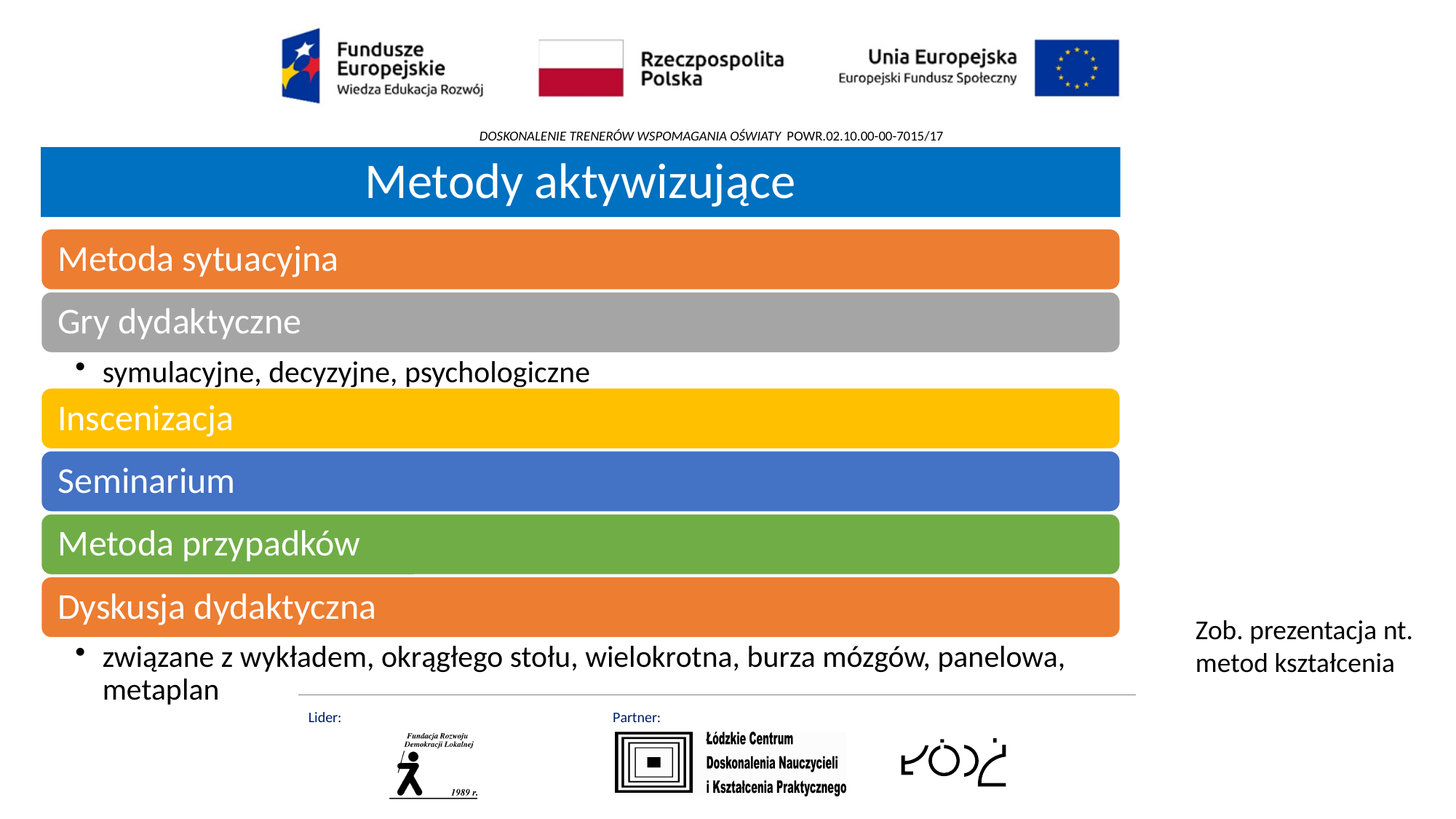

# Metody aktywizujące
Metoda sytuacyjna
Gry dydaktyczne
symulacyjne, decyzyjne, psychologiczne
Inscenizacja
Seminarium
Metoda przypadków
Dyskusja dydaktyczna
związane z wykładem, okrągłego stołu, wielokrotna, burza mózgów, panelowa, metaplan
Zob. prezentacja nt. metod kształcenia